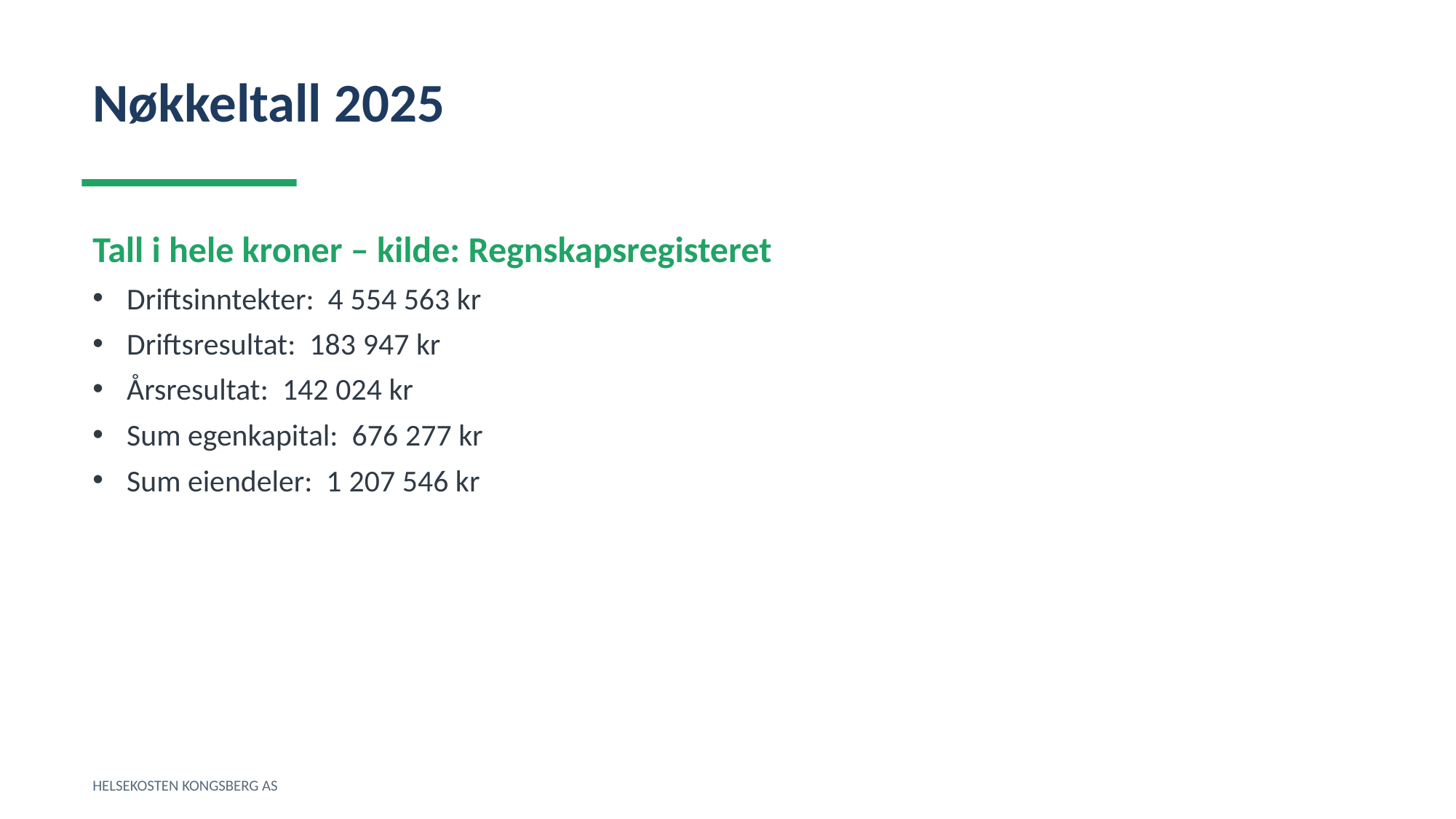

Nøkkeltall 2025

Tall i hele kroner – kilde: Regnskapsregisteret
Driftsinntekter:  4 554 563 kr
Driftsresultat:  183 947 kr
Årsresultat:  142 024 kr
Sum egenkapital:  676 277 kr
Sum eiendeler:  1 207 546 kr
HELSEKOSTEN KONGSBERG AS